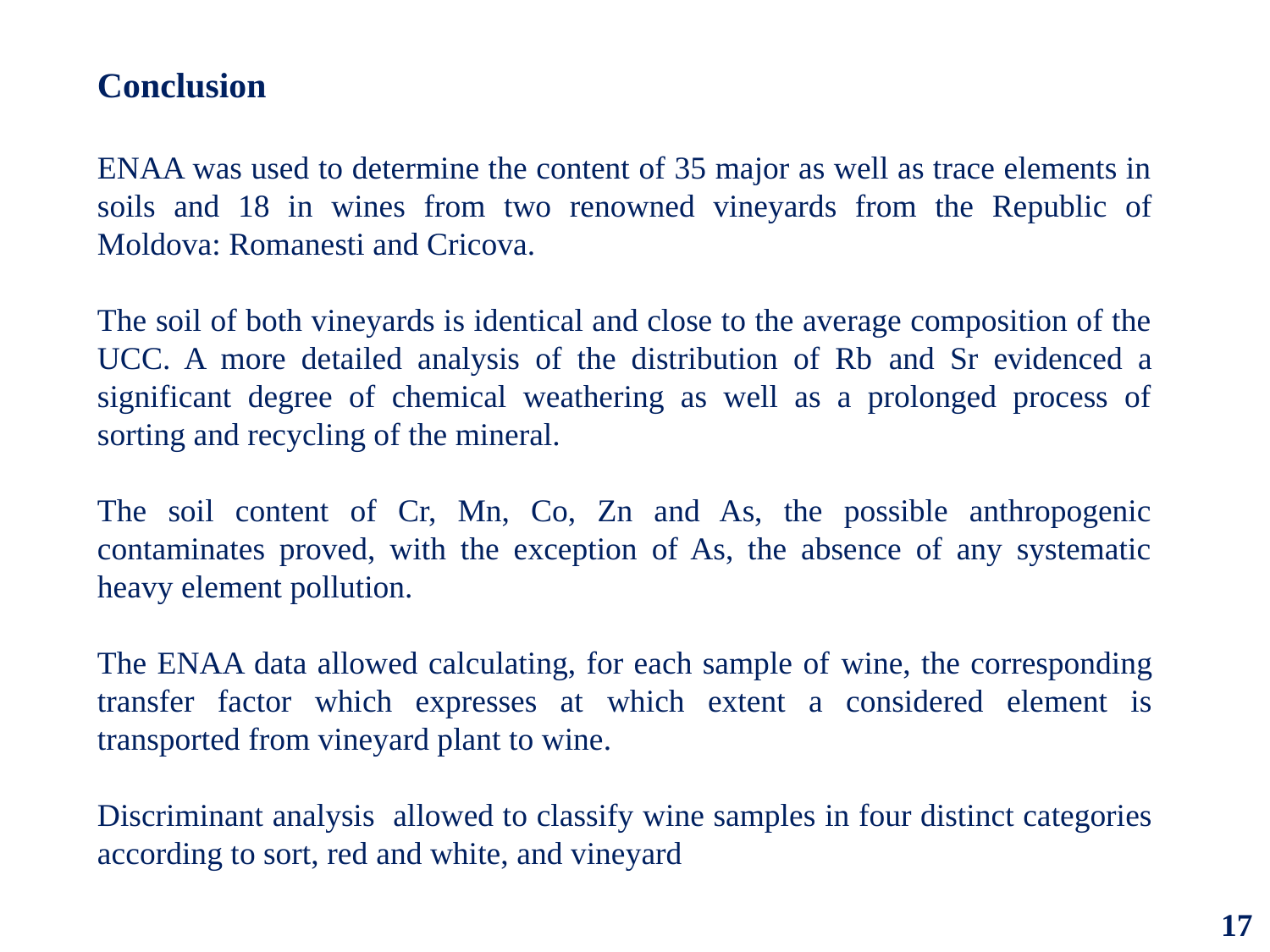

Conclusion

ENAA was used to determine the content of 35 major as well as trace elements in soils and 18 in wines from two renowned vineyards from the Republic of Moldova: Romanesti and Cricova.

The soil of both vineyards is identical and close to the average composition of the UCC. A more detailed analysis of the distribution of Rb and Sr evidenced a significant degree of chemical weathering as well as a prolonged process of sorting and recycling of the mineral.

The soil content of Cr, Mn, Co, Zn and As, the possible anthropogenic contaminates proved, with the exception of As, the absence of any systematic heavy element pollution.

The ENAA data allowed calculating, for each sample of wine, the corresponding transfer factor which expresses at which extent a considered element is transported from vineyard plant to wine.

Discriminant analysis  allowed to classify wine samples in four distinct categories according to sort, red and white, and vineyard

17